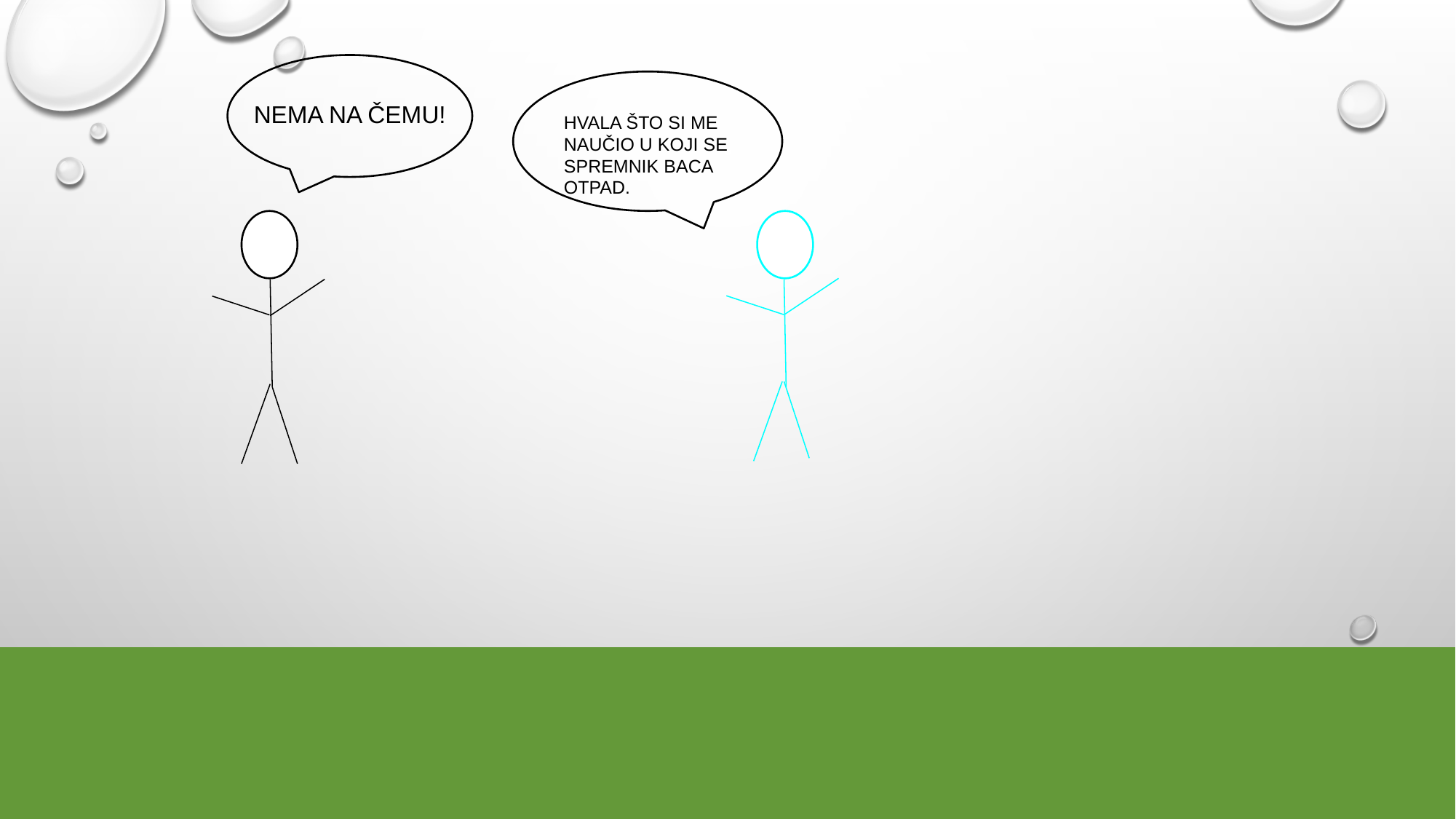

NEMA NA ČEMU!
HVALA ŠTO SI ME NAUČIO U KOJI SE SPREMNIK BACA OTPAD.